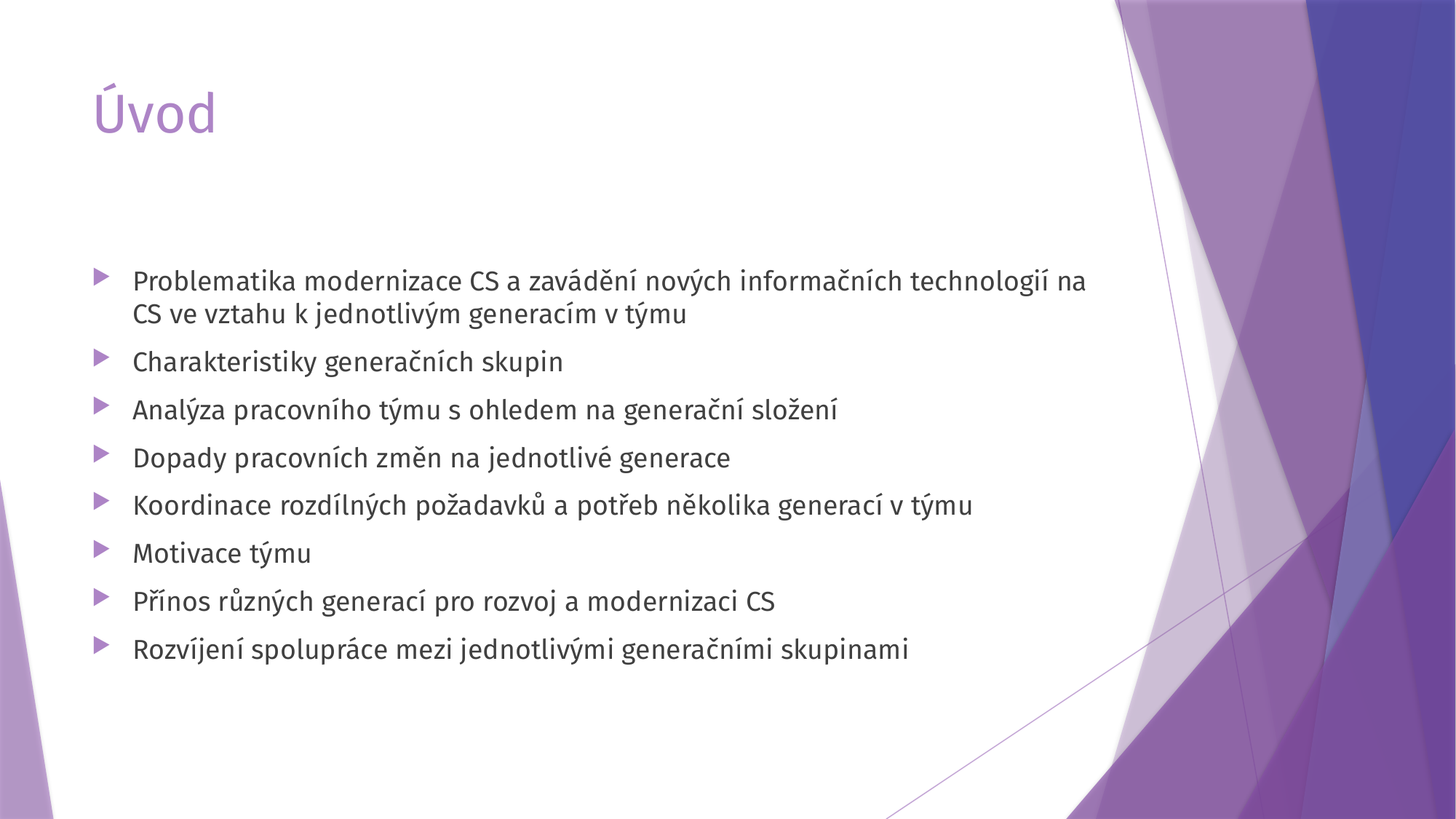

# Úvod
Problematika modernizace CS a zavádění nových informačních technologií na CS ve vztahu k jednotlivým generacím v týmu
Charakteristiky generačních skupin
Analýza pracovního týmu s ohledem na generační složení
Dopady pracovních změn na jednotlivé generace
Koordinace rozdílných požadavků a potřeb několika generací v týmu
Motivace týmu
Přínos různých generací pro rozvoj a modernizaci CS
Rozvíjení spolupráce mezi jednotlivými generačními skupinami